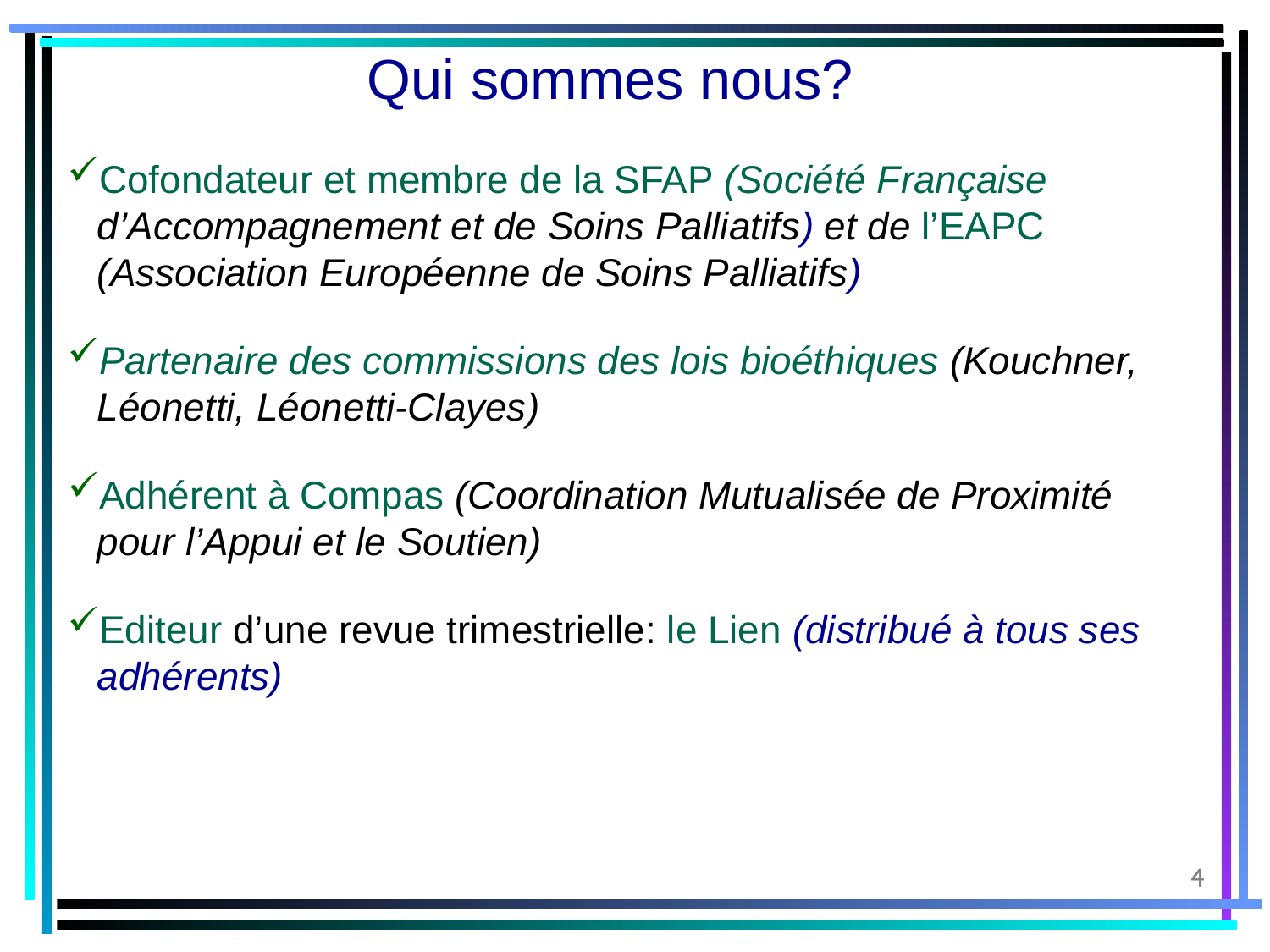

Qui sommes nous?

Cofondateur et membre de la SFAP (Société Française d’Accompagnement et de Soins Palliatifs) et de l’EAPC (Association Européenne de Soins Palliatifs)

Partenaire des commissions des lois bioéthiques (Kouchner, Léonetti, Léonetti-Clayes)

Adhérent à Compas (Coordination Mutualisée de Proximité pour l’Appui et le Soutien)

Editeur d’une revue trimestrielle: le Lien (distribué à tous ses adhérents)

4